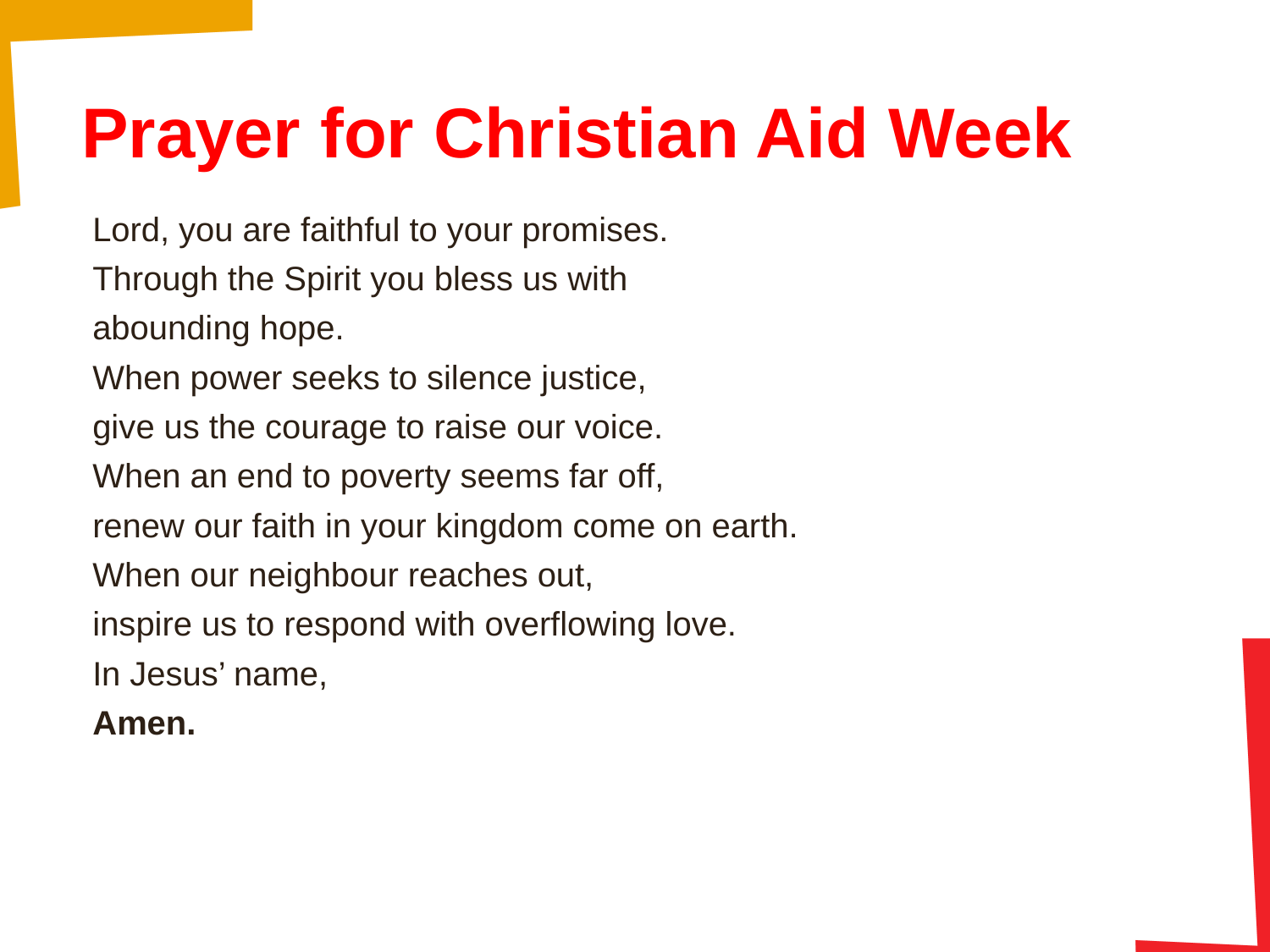

# Prayer for Christian Aid Week
Lord, you are faithful to your promises.
Through the Spirit you bless us with
abounding hope.
When power seeks to silence justice,
give us the courage to raise our voice.
When an end to poverty seems far off,
renew our faith in your kingdom come on earth.
When our neighbour reaches out,
inspire us to respond with overflowing love.
In Jesus’ name,
Amen.
10